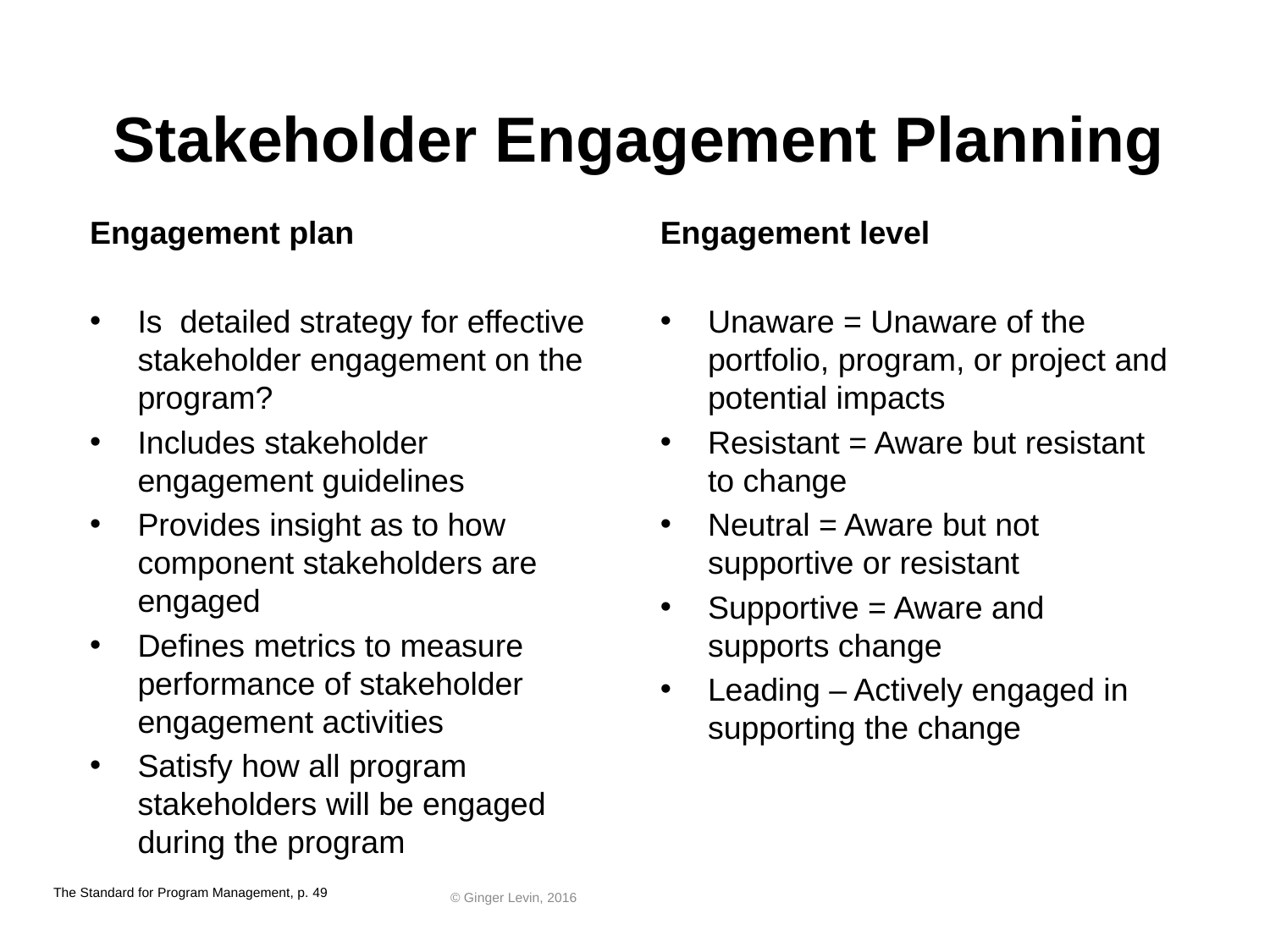

# Stakeholder Engagement Planning
Engagement plan

Is  detailed strategy for effective stakeholder engagement on the program?
Includes stakeholder engagement guidelines
Provides insight as to how component stakeholders are engaged
Defines metrics to measure performance of stakeholder engagement activities
Satisfy how all program stakeholders will be engaged during the program
Engagement level

Unaware = Unaware of the portfolio, program, or project and potential impacts
Resistant = Aware but resistant to change
Neutral = Aware but not supportive or resistant
Supportive = Aware and supports change
Leading – Actively engaged in supporting the change

The Standard for Program Management, p. 49
© Ginger Levin, 2016